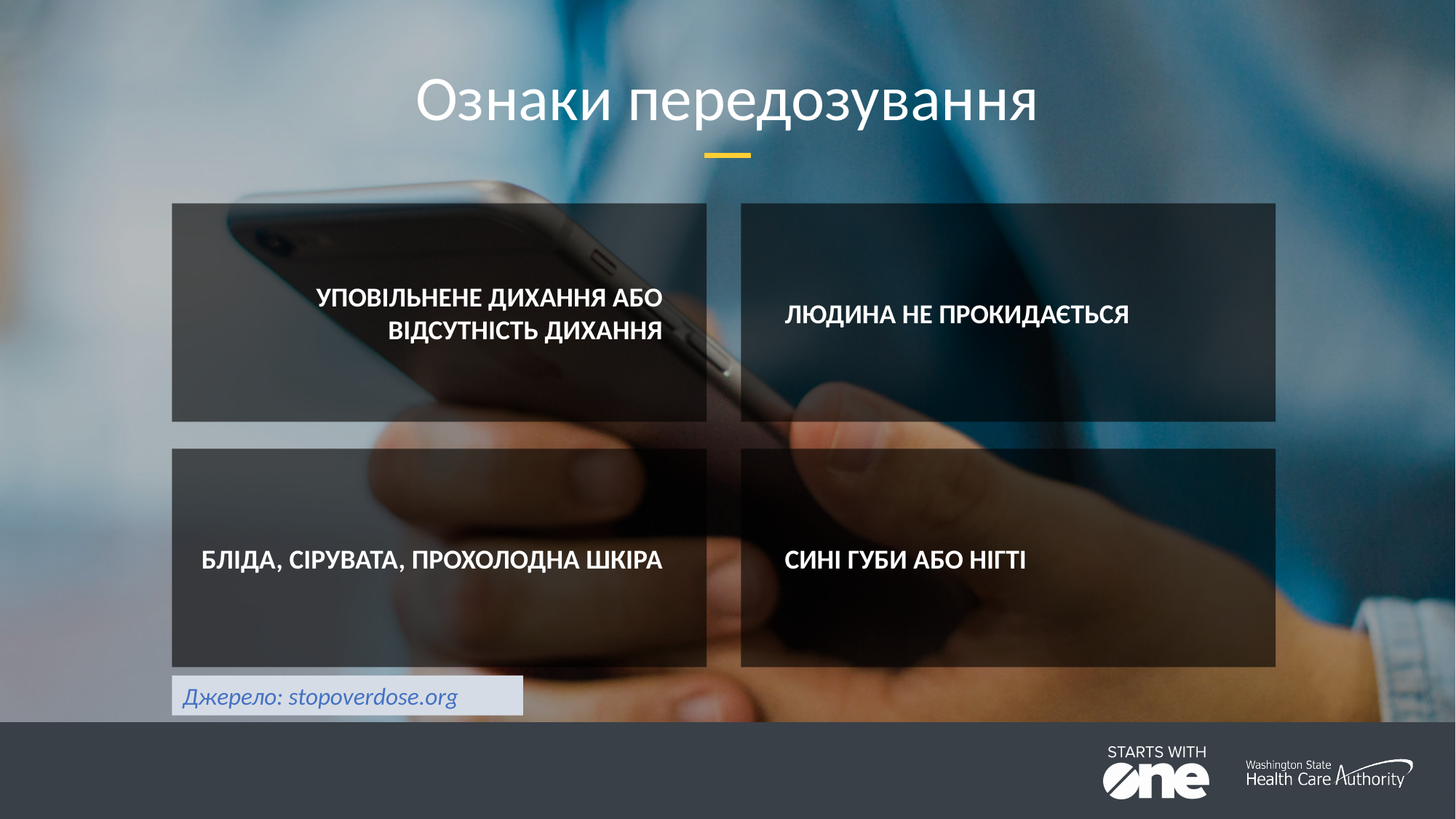

# Ознаки передозування
УПОВІЛЬНЕНЕ ДИХАННЯ АБО ВІДСУТНІСТЬ ДИХАННЯ
ЛЮДИНА НЕ ПРОКИДАЄТЬСЯ
БЛІДА, СІРУВАТА, ПРОХОЛОДНА ШКІРА
СИНІ ГУБИ АБО НІГТІ
Джерело: stopoverdose.org